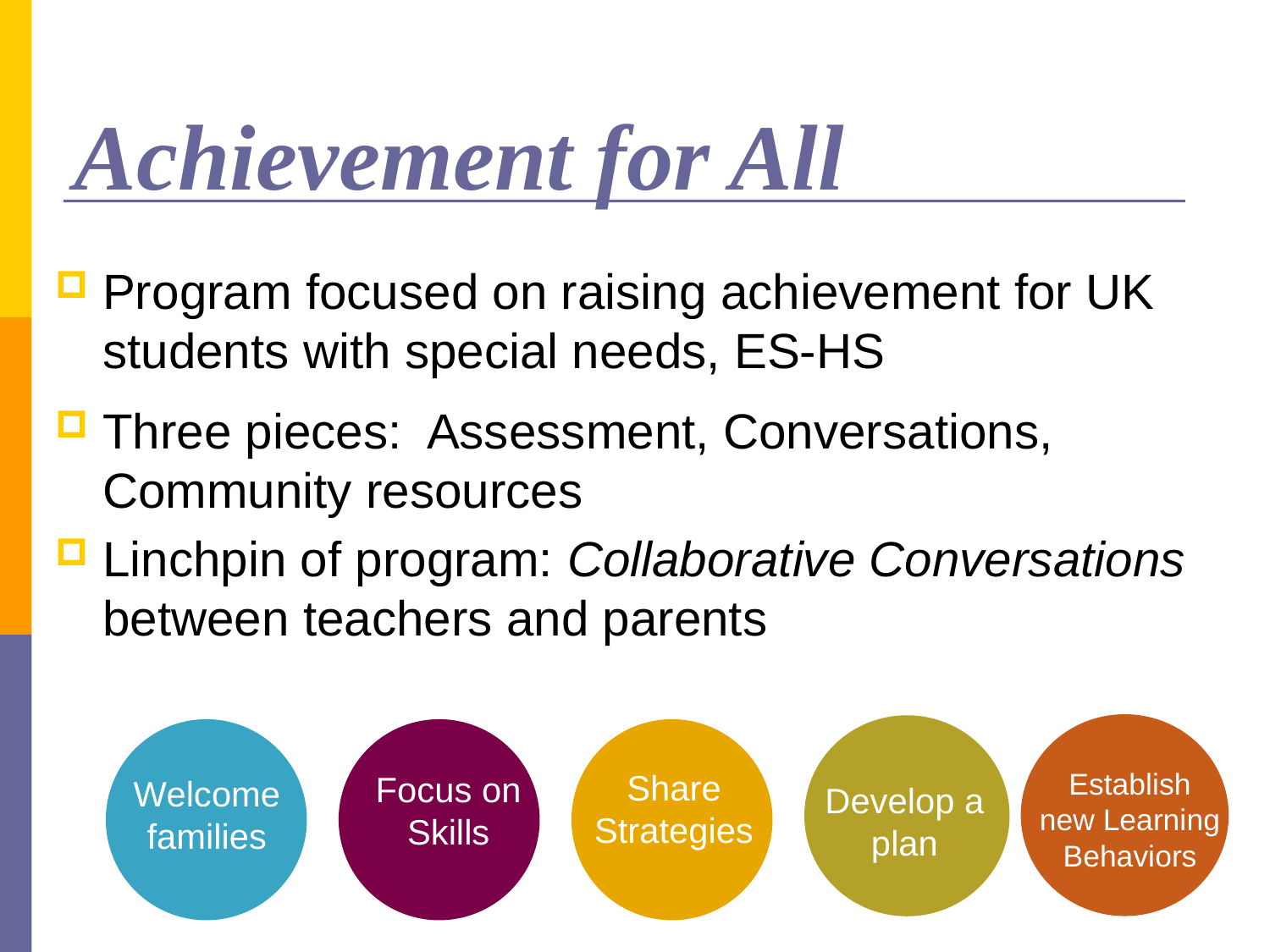

# Achievement for All
Program focused on raising achievement for UK students with special needs, ES-HS
Three pieces:  Assessment, Conversations, Community resources
Linchpin of program: Collaborative Conversations between teachers and parents

Establish new Learning Behaviors
Share Strategies
Focus on Skills
Welcome families
Develop a plan